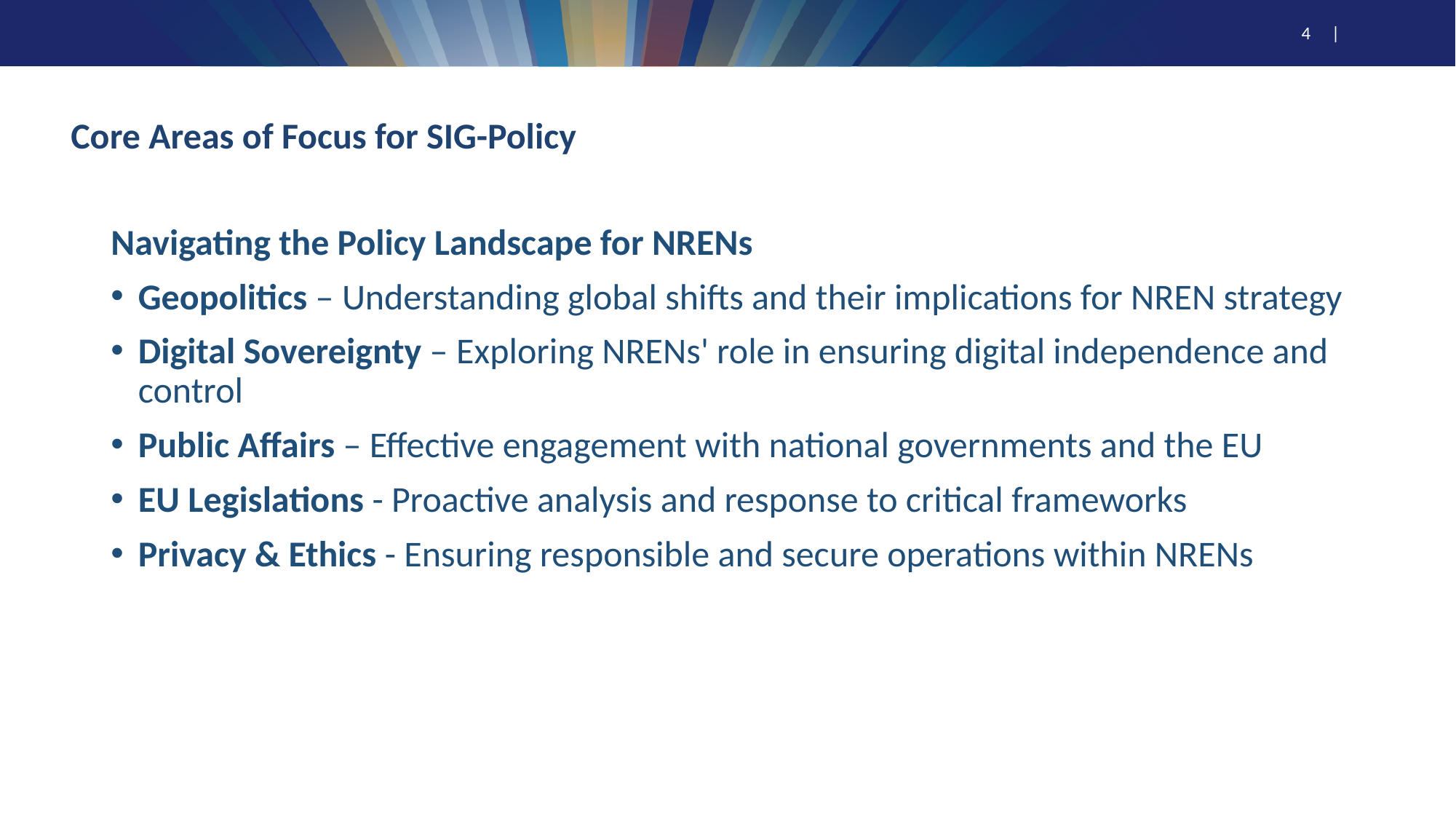

# Core Areas of Focus for SIG-Policy
Navigating the Policy Landscape for NRENs
Geopolitics – Understanding global shifts and their implications for NREN strategy
Digital Sovereignty – Exploring NRENs' role in ensuring digital independence and control
Public Affairs – Effective engagement with national governments and the EU
EU Legislations - Proactive analysis and response to critical frameworks
Privacy & Ethics - Ensuring responsible and secure operations within NRENs

4